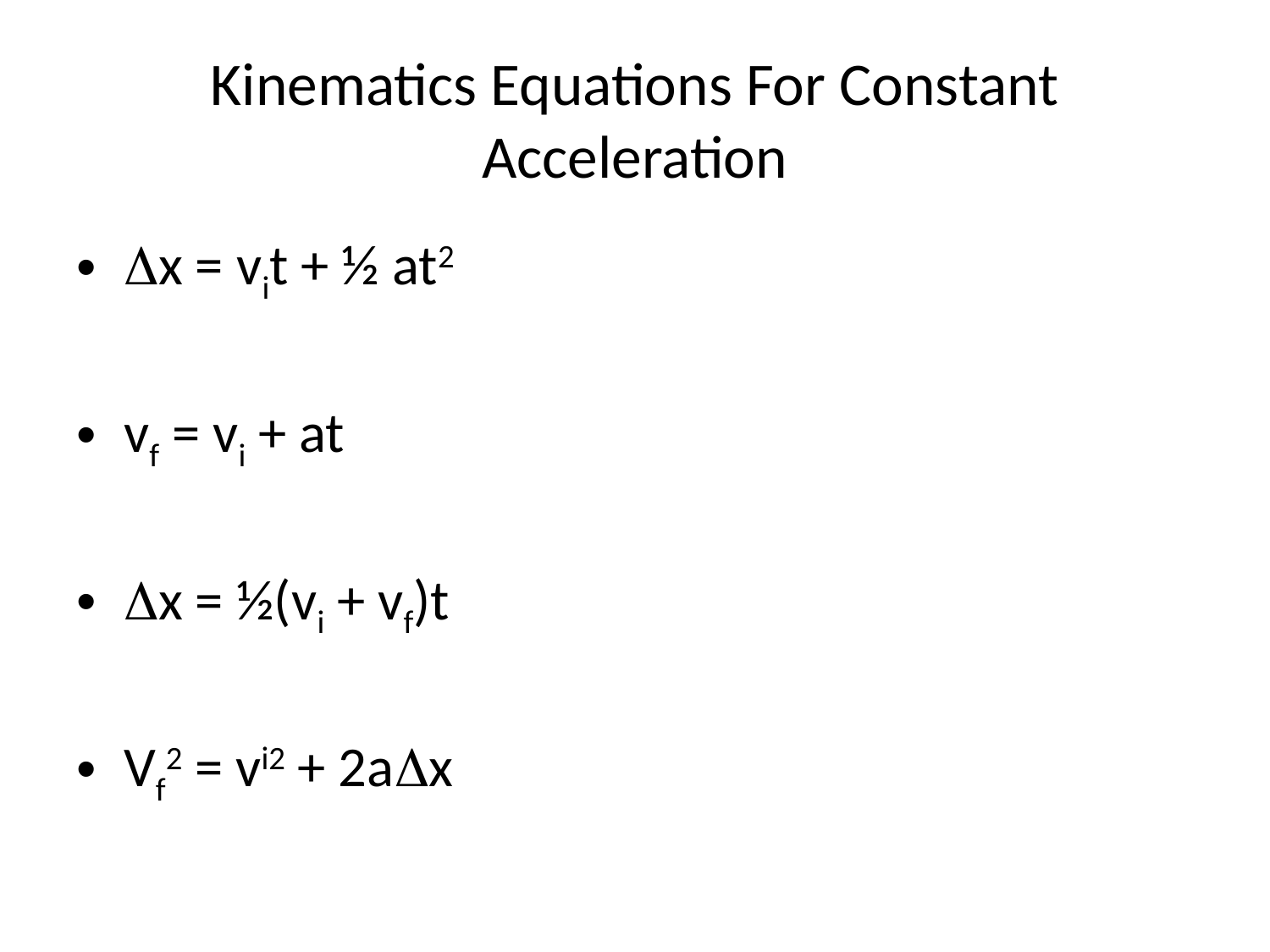

# Kinematics Equations For Constant Acceleration
Δx = vit + ½ at2

vf = vi + at

Δx = ½(vi + vf)t

Vf2 = vi2 + 2aΔx